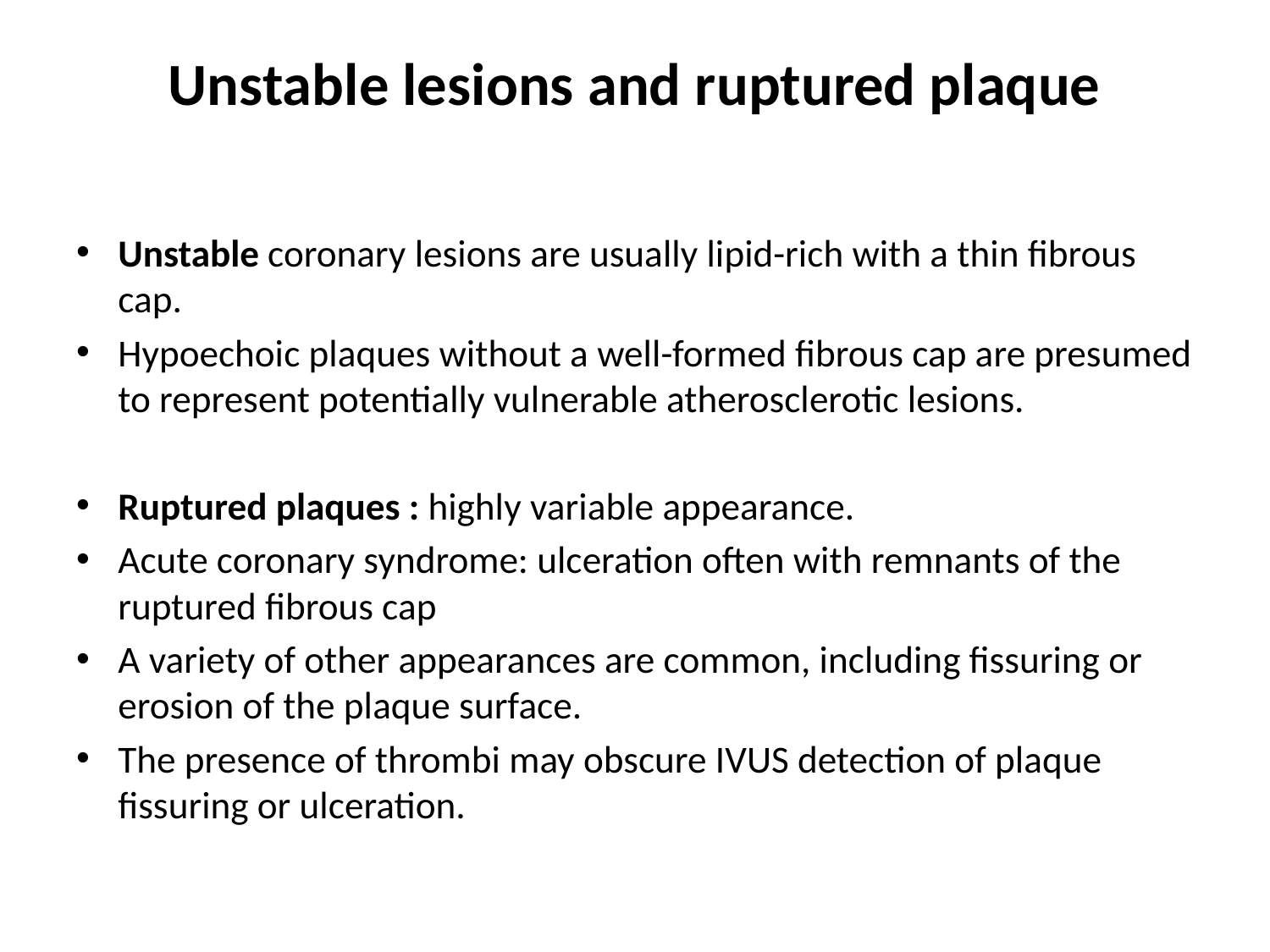

# Unstable lesions and ruptured plaque
Unstable coronary lesions are usually lipid-rich with a thin fibrous cap.
Hypoechoic plaques without a well-formed fibrous cap are presumed to represent potentially vulnerable atherosclerotic lesions.

Ruptured plaques : highly variable appearance.
Acute coronary syndrome: ulceration often with remnants of the ruptured fibrous cap
A variety of other appearances are common, including fissuring or erosion of the plaque surface.
The presence of thrombi may obscure IVUS detection of plaque fissuring or ulceration.